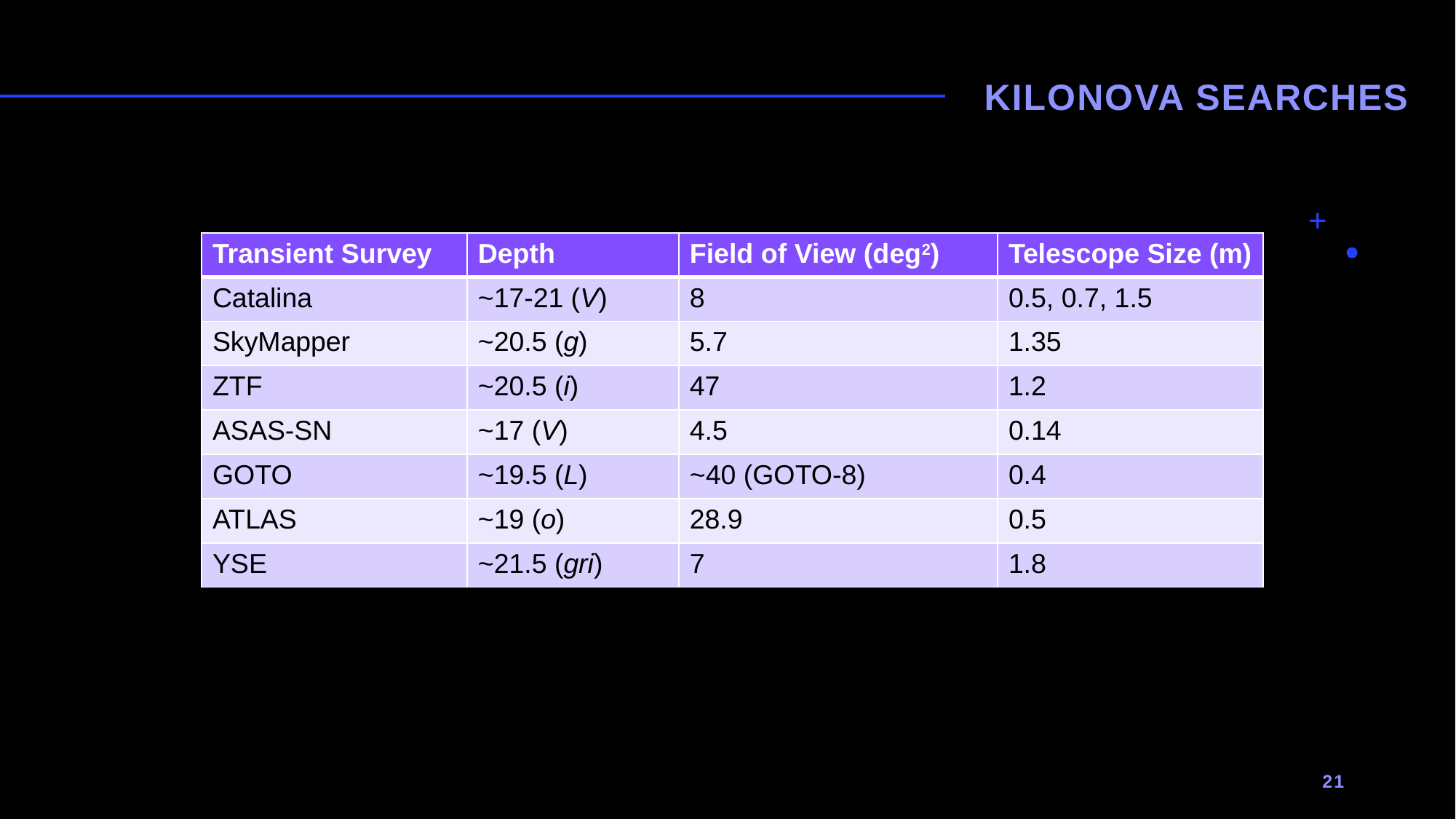

Kilonova Searches
| Transient Survey | Depth | Field of View (deg2) | Telescope Size (m) |
| --- | --- | --- | --- |
| Catalina | ~17-21 (V) | 8 | 0.5, 0.7, 1.5 |
| SkyMapper | ~20.5 (g) | 5.7 | 1.35 |
| ZTF | ~20.5 (i) | 47 | 1.2 |
| ASAS-SN | ~17 (V) | 4.5 | 0.14 |
| GOTO | ~19.5 (L) | ~40 (GOTO-8) | 0.4 |
| ATLAS | ~19 (o) | 28.9 | 0.5 |
| YSE | ~21.5 (gri) | 7 | 1.8 |
21